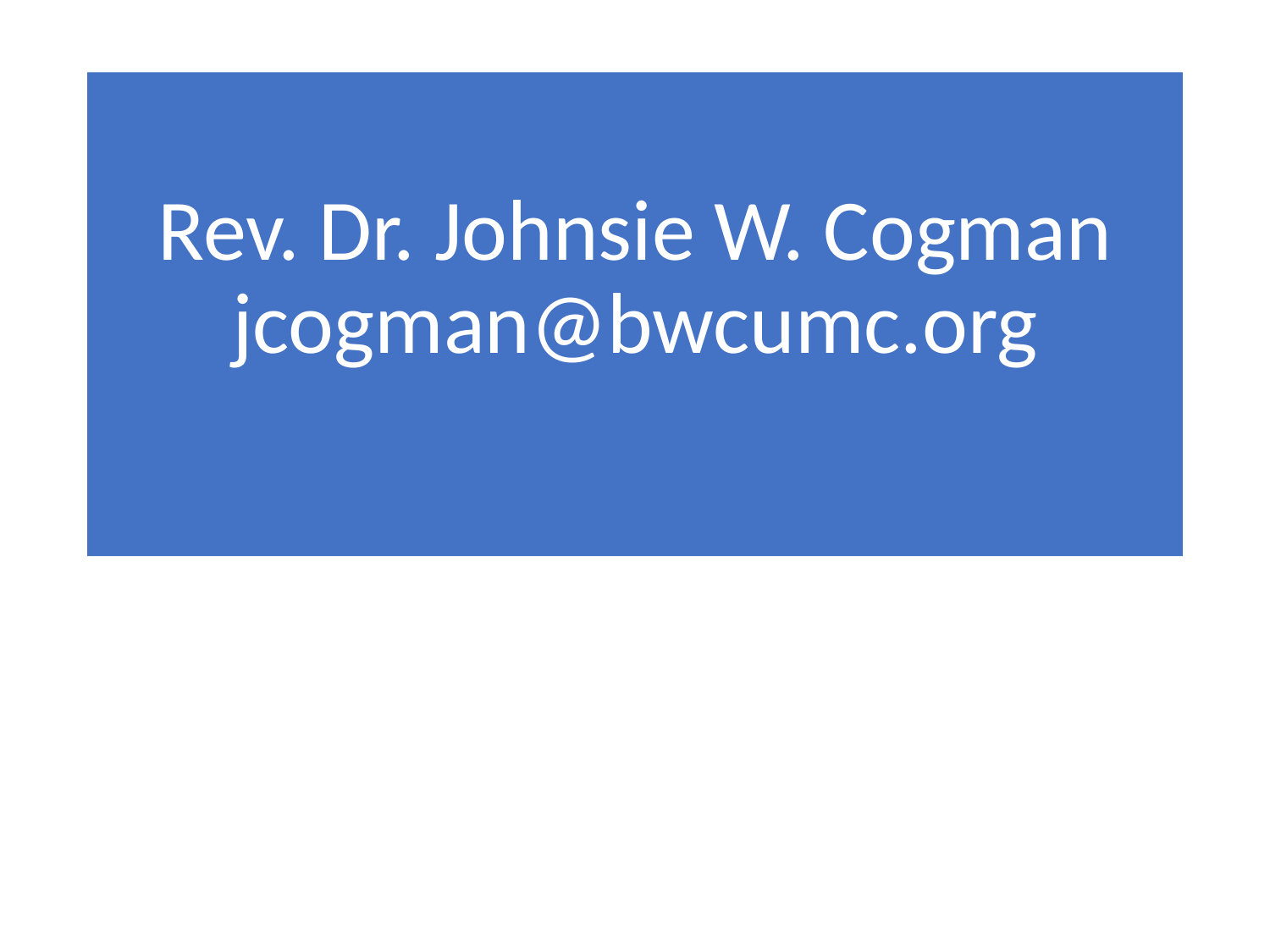

# Rev. Dr. Johnsie W. Cogman jcogman@bwcumc.org